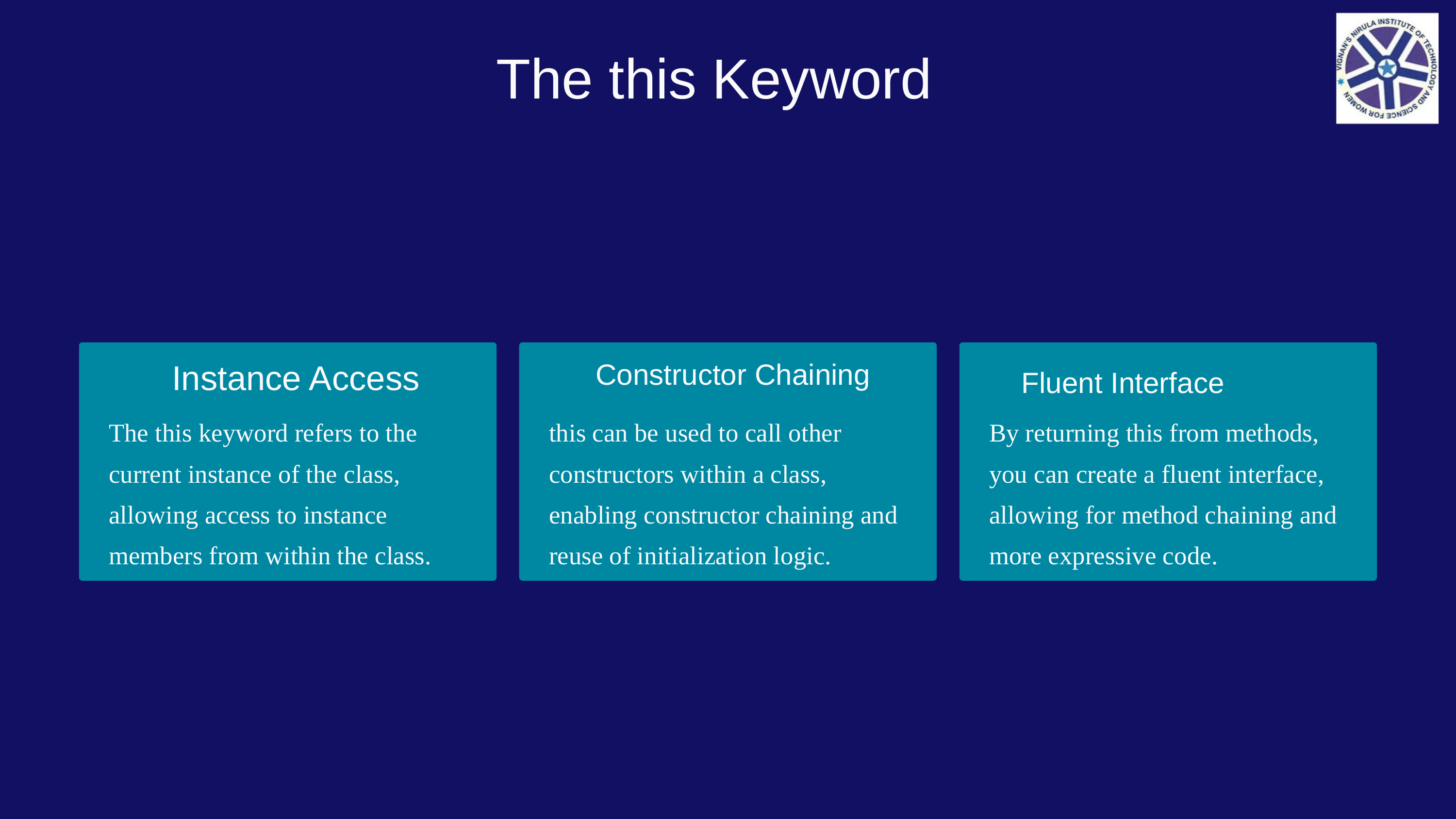

The this Keyword

Instance Access
Constructor Chaining
Fluent Interface
The this keyword refers to the current instance of the class, allowing access to instance members from within the class.
this can be used to call other constructors within a class, enabling constructor chaining and reuse of initialization logic.
By returning this from methods, you can create a fluent interface, allowing for method chaining and more expressive code.